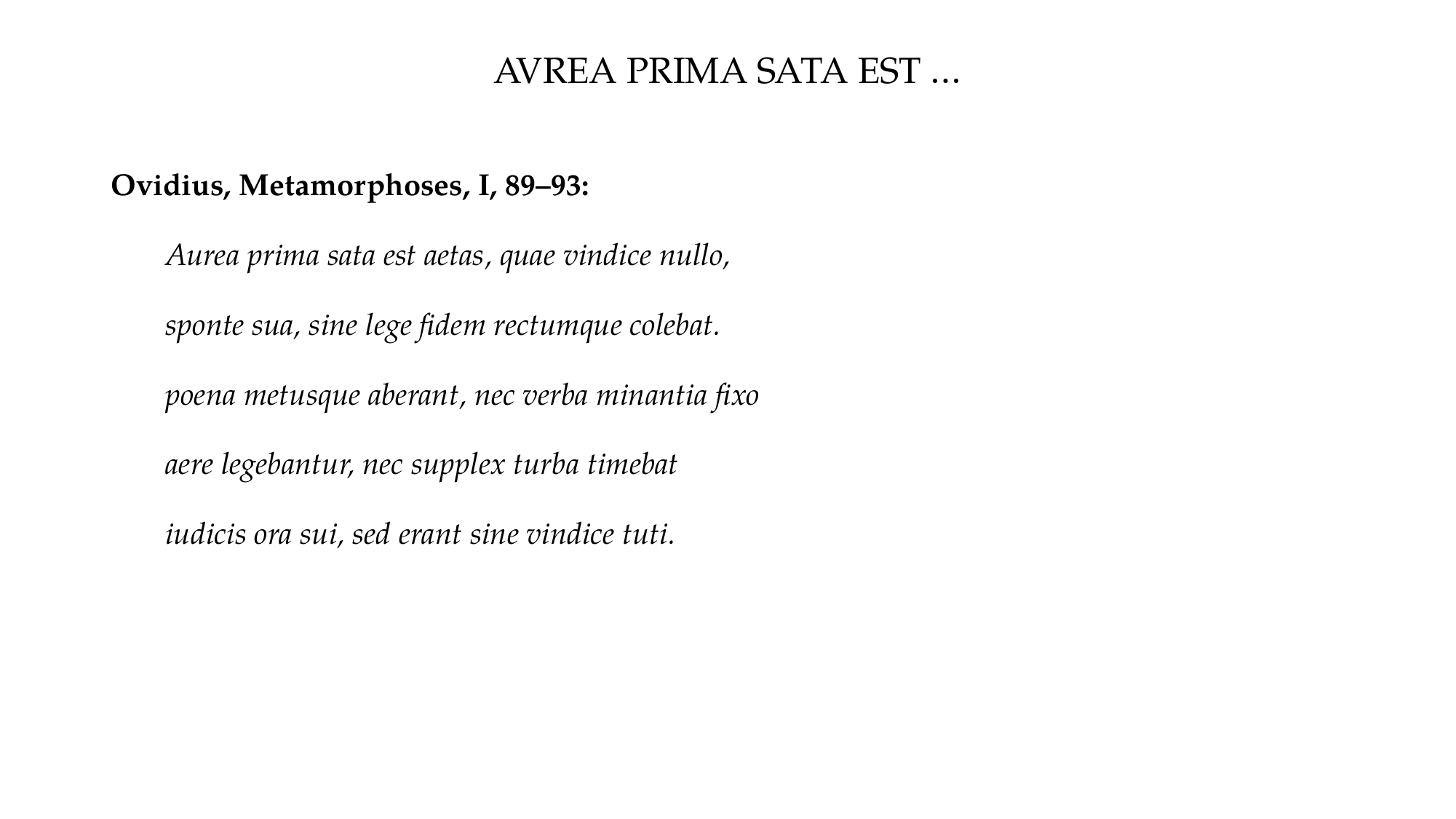

# Avrea prima sata est …
Ovidius, Metamorphoses, I, 89–93:
Aurea prima sata est aetas, quae vindice nullo,
sponte sua, sine lege fidem rectumque colebat.
poena metusque aberant, nec verba minantia fixo
aere legebantur, nec supplex turba timebat
iudicis ora sui, sed erant sine vindice tuti.